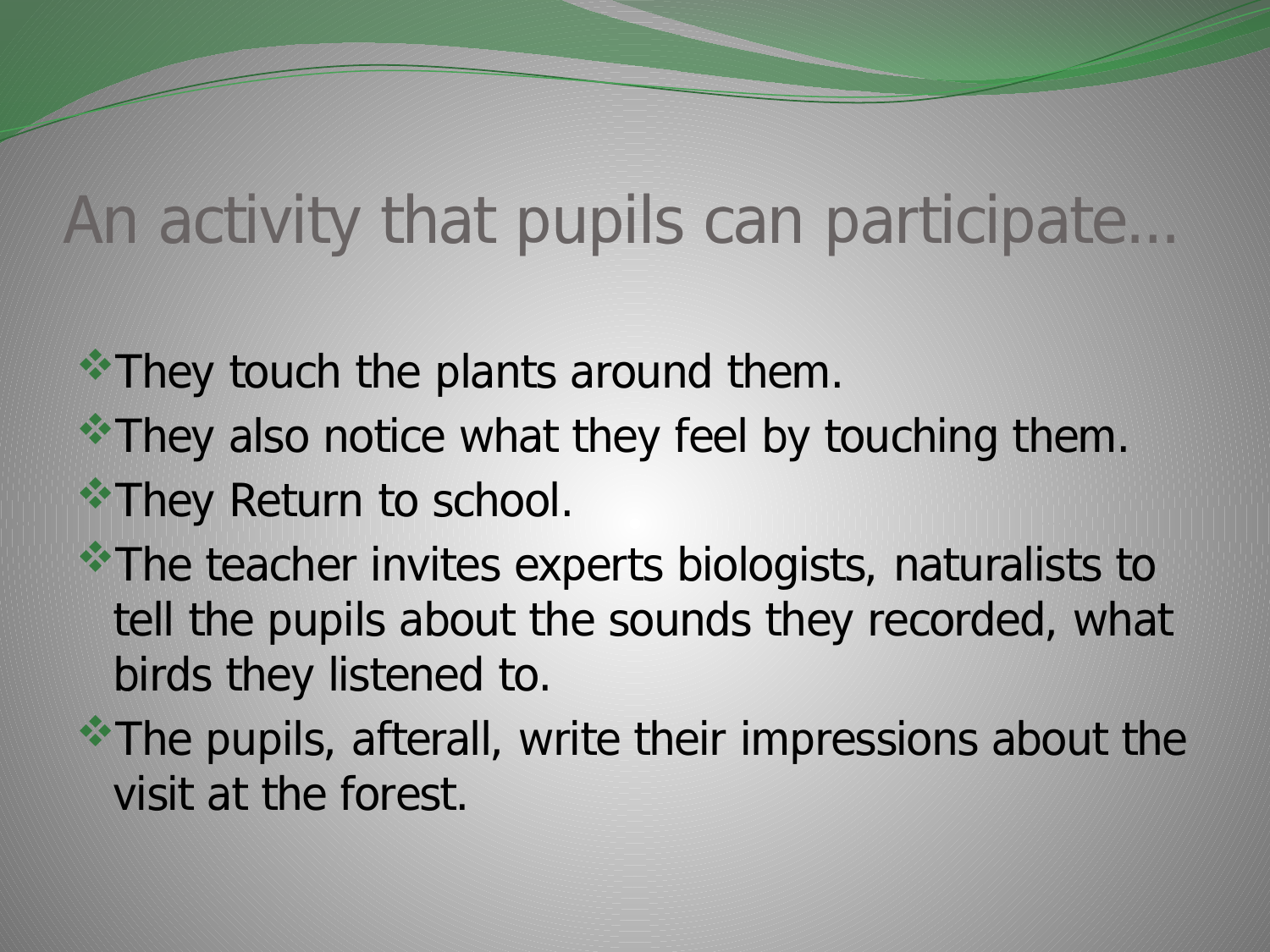

# An activity that pupils can participate…
They touch the plants around them.
They also notice what they feel by touching them.
They Return to school.
The teacher invites experts biologists, naturalists to tell the pupils about the sounds they recorded, what birds they listened to.
The pupils, afterall, write their impressions about the visit at the forest.